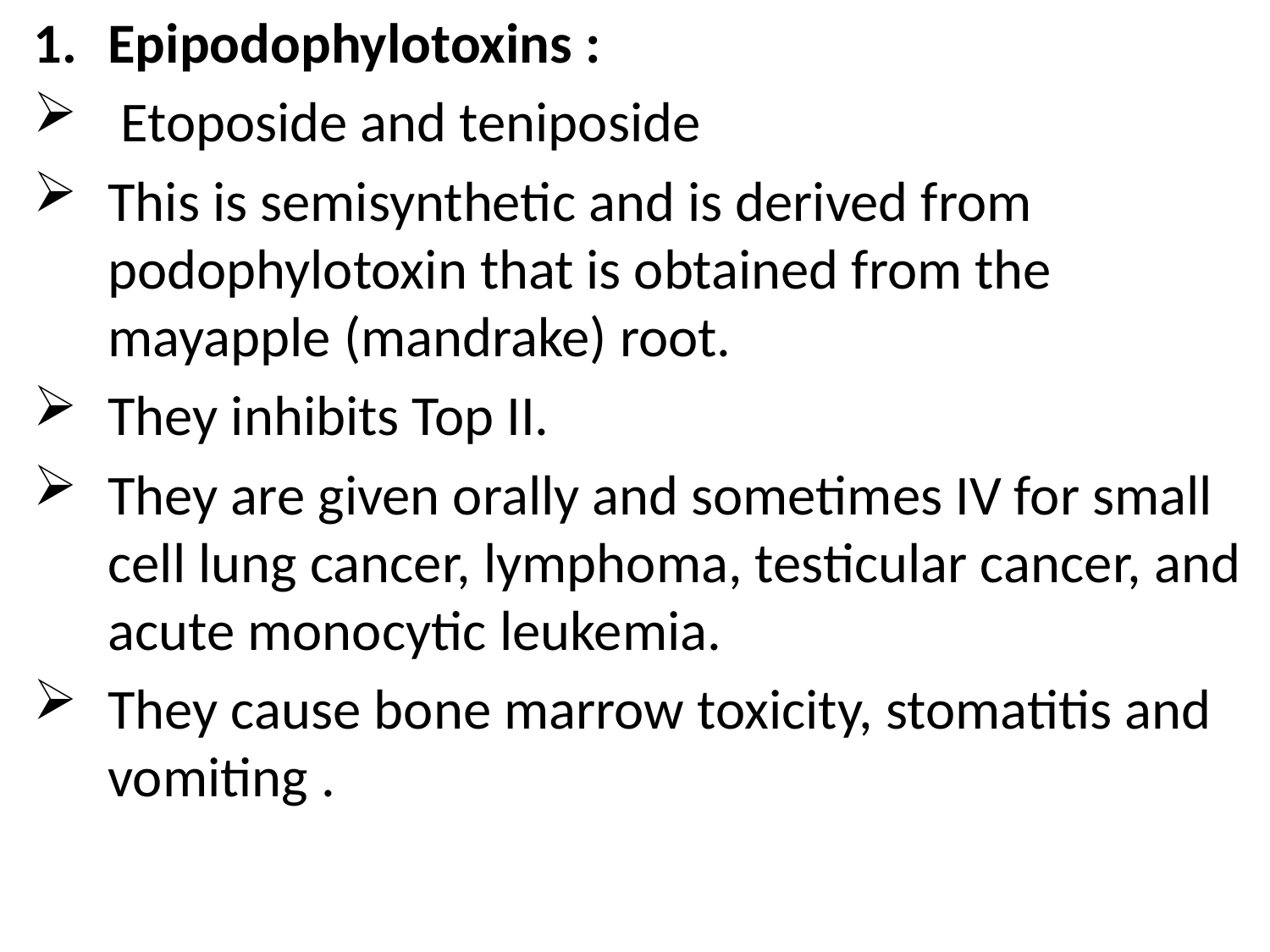

Epipodophylotoxins :
 Etoposide and teniposide
This is semisynthetic and is derived from podophylotoxin that is obtained from the mayapple (mandrake) root.
They inhibits Top II.
They are given orally and sometimes IV for small cell lung cancer, lymphoma, testicular cancer, and acute monocytic leukemia.
They cause bone marrow toxicity, stomatitis and vomiting .